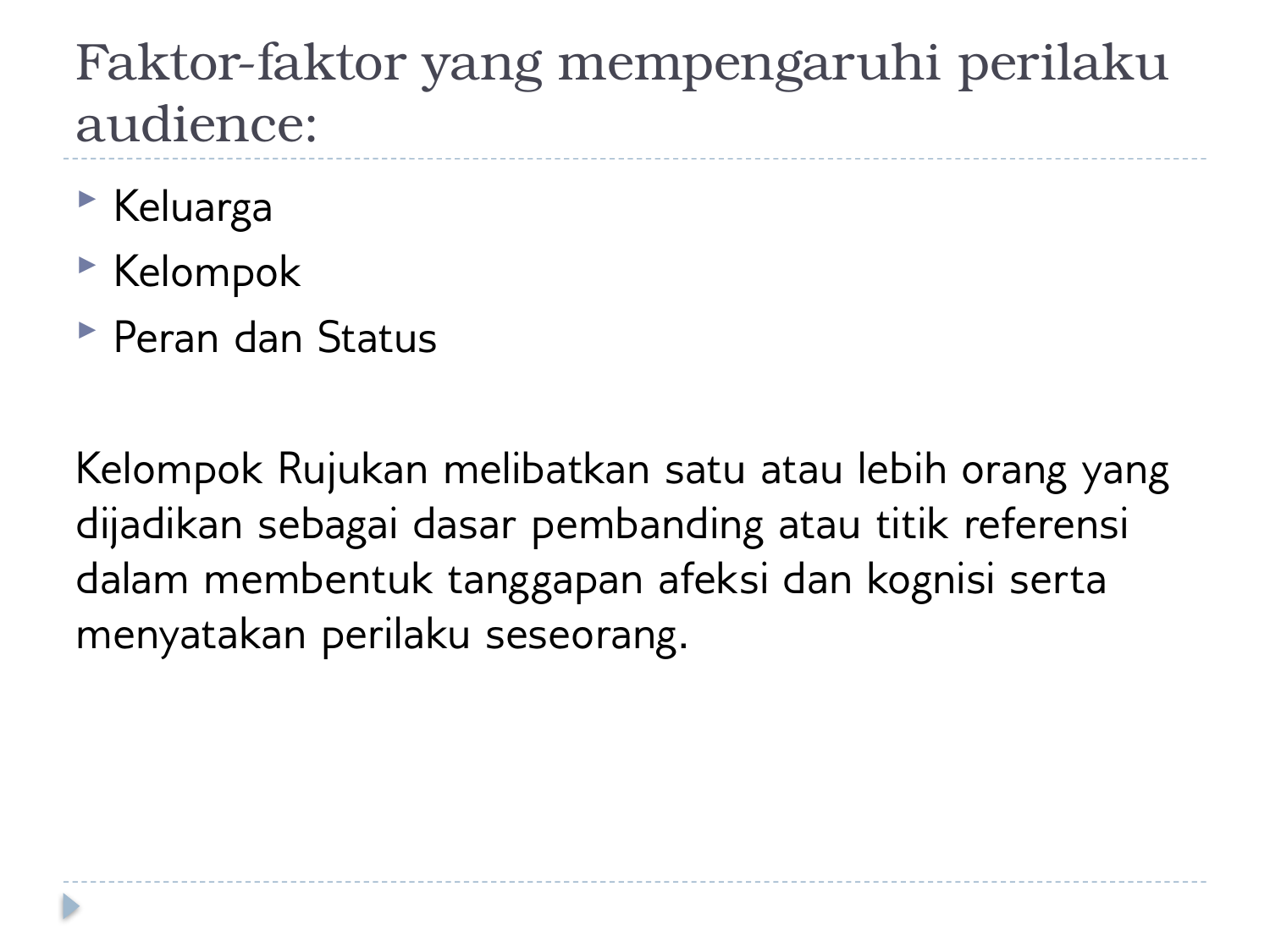

# Faktor-faktor yang mempengaruhi perilaku audience:
Keluarga
Kelompok
Peran dan Status

Kelompok Rujukan melibatkan satu atau lebih orang yang dijadikan sebagai dasar pembanding atau titik referensi dalam membentuk tanggapan afeksi dan kognisi serta menyatakan perilaku seseorang.